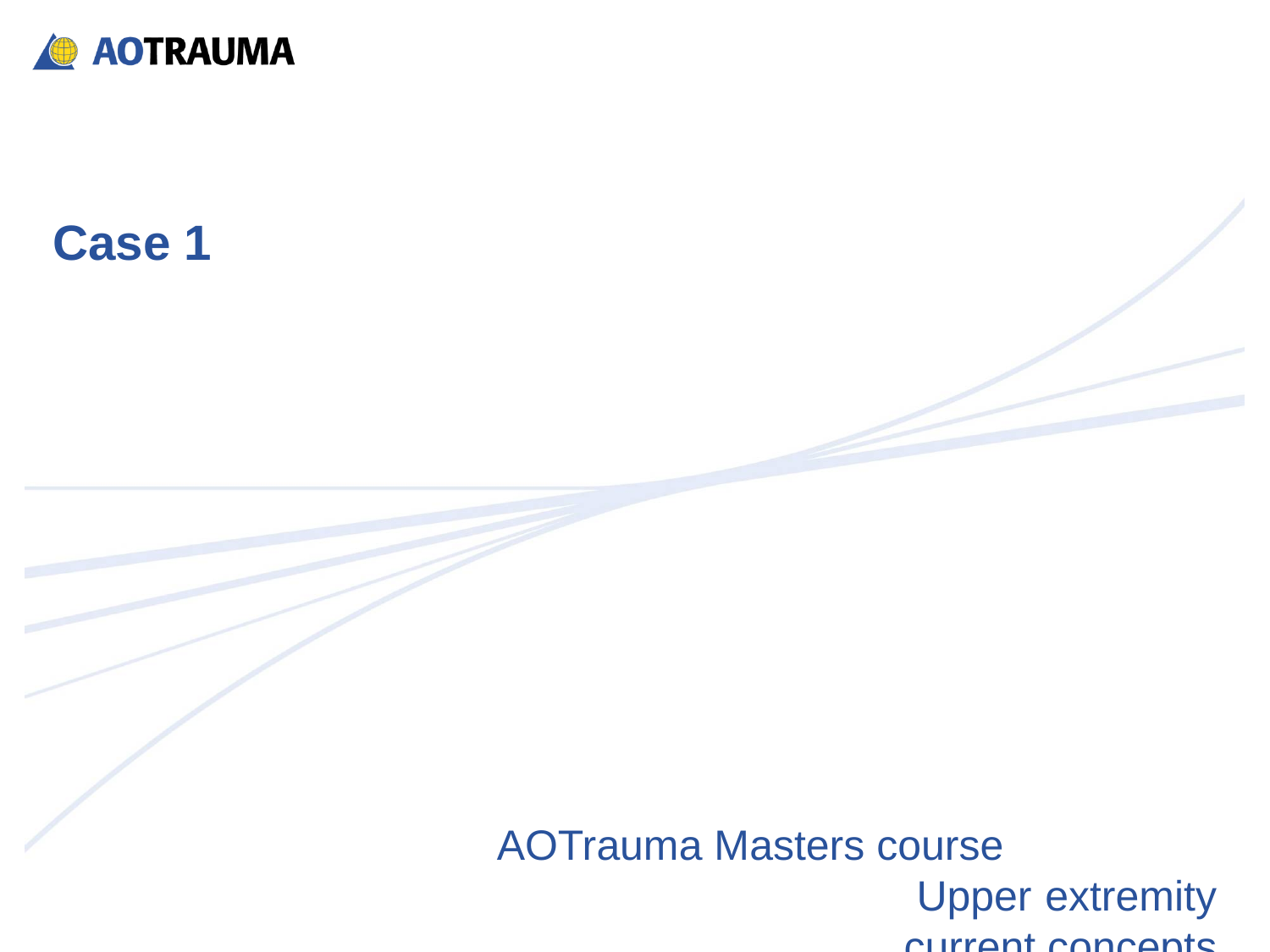

# Case 1

AOTrauma Masters course                                                 Upper extremity current concepts